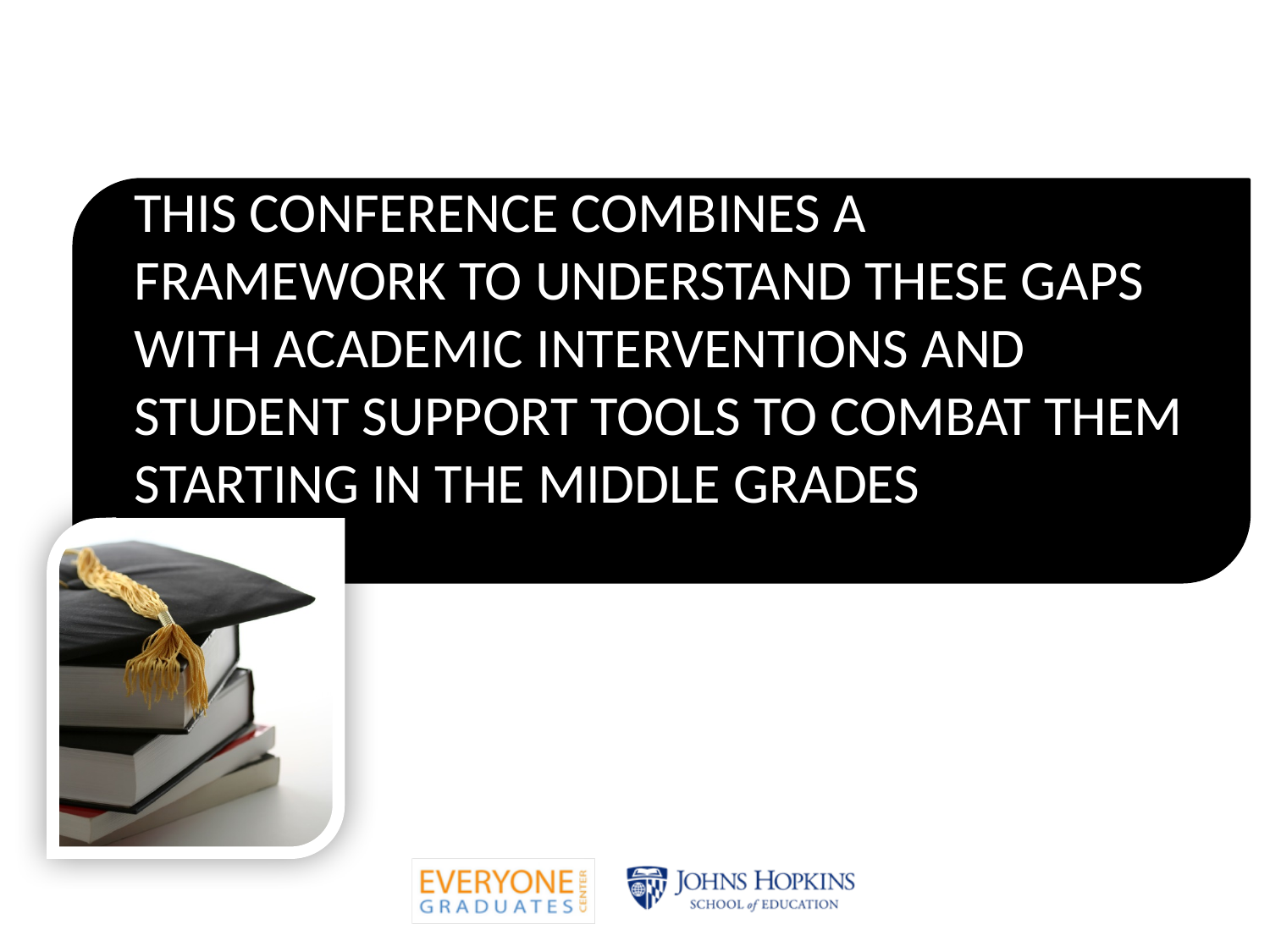

# This Conference Combines A Framework to Understand These Gaps With Academic Interventions and Student Support Tools to combat them starting in the Middle grades